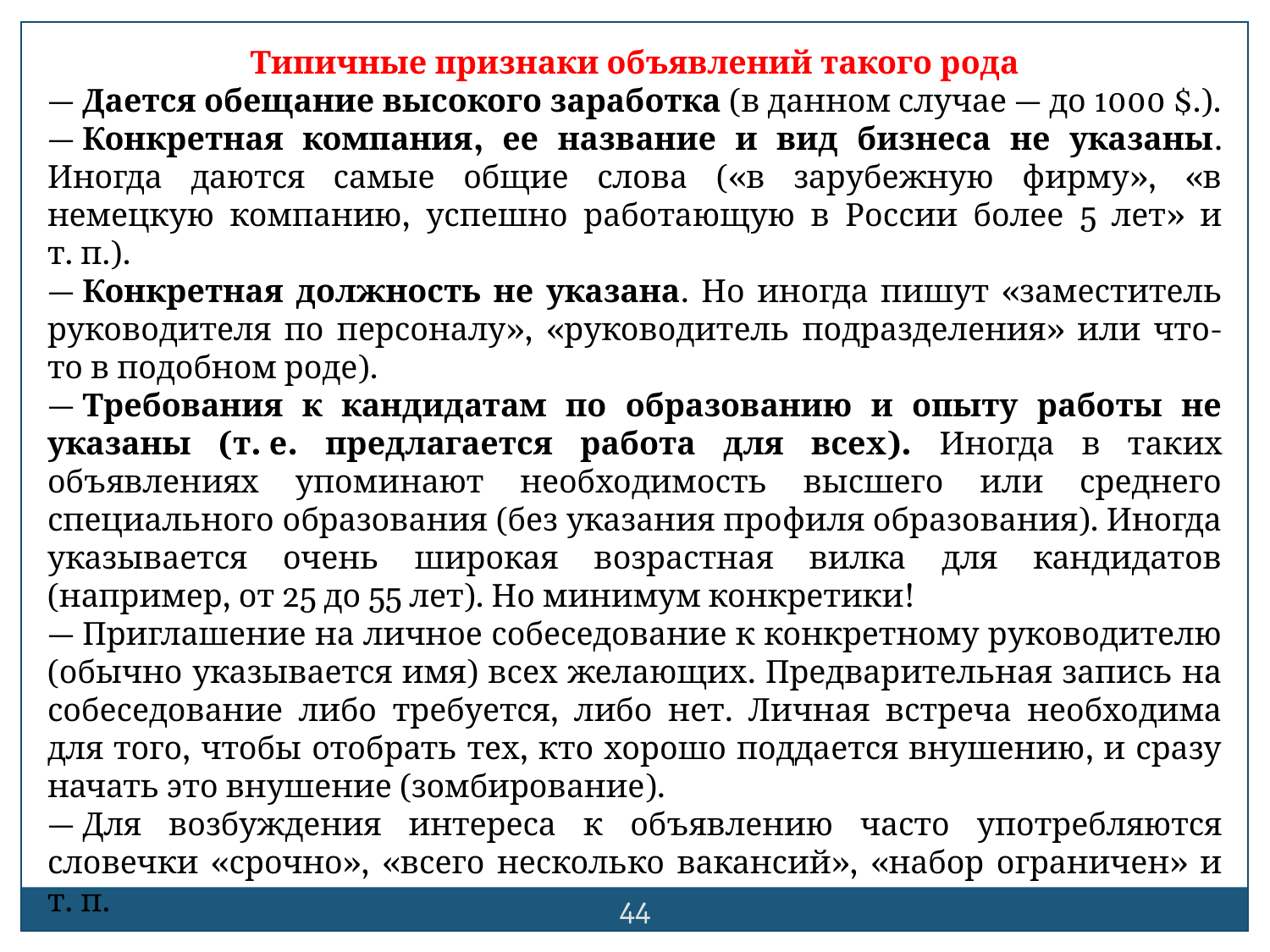

Типичные признаки объявлений такого рода
— Дается обещание высокого заработка (в данном случае — до 1000 $.).
— Конкретная компания, ее название и вид бизнеса не указаны. Иногда даются самые общие слова («в зарубежную фирму», «в немецкую компанию, успешно работающую в России более 5 лет» и т. п.).
— Конкретная должность не указана. Но иногда пишут «заместитель руководителя по персоналу», «руководитель подразделения» или что-то в подобном роде).
— Требования к кандидатам по образованию и опыту работы не указаны (т. е. предлагается работа для всех). Иногда в таких объявлениях упоминают необходимость высшего или среднего специального образования (без указания профиля образования). Иногда указывается очень широкая возрастная вилка для кандидатов (например, от 25 до 55 лет). Но минимум конкретики!
— Приглашение на личное собеседование к конкретному руководителю (обычно указывается имя) всех желающих. Предварительная запись на собеседование либо требуется, либо нет. Личная встреча необходима для того, чтобы отобрать тех, кто хорошо поддается внушению, и сразу начать это внушение (зомбирование).
— Для возбуждения интереса к объявлению часто употребляются словечки «срочно», «всего несколько вакансий», «набор ограничен» и т. п.
44